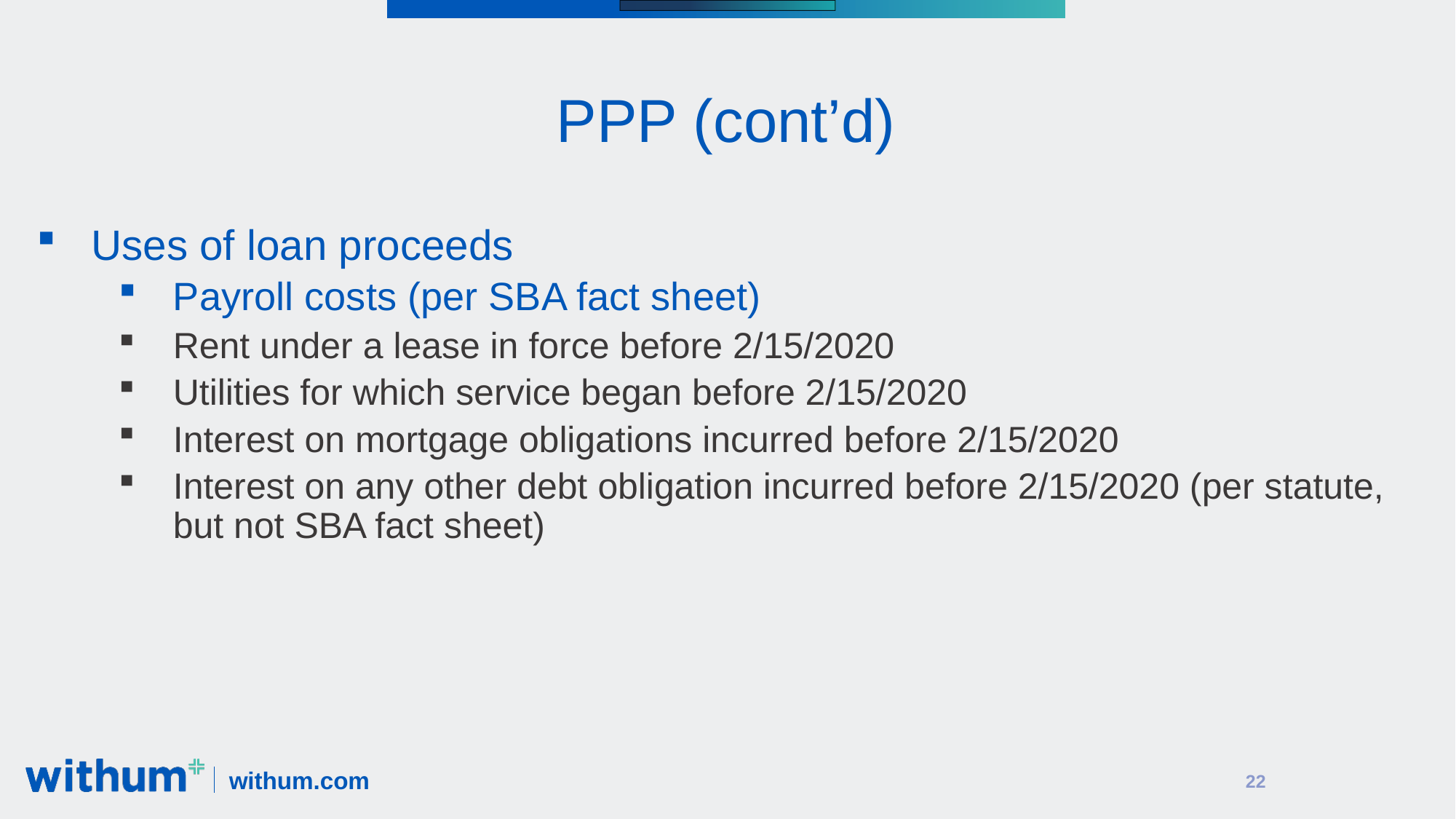

# PPP (cont’d)
Uses of loan proceeds
Payroll costs (per SBA fact sheet)
Rent under a lease in force before 2/15/2020
Utilities for which service began before 2/15/2020
Interest on mortgage obligations incurred before 2/15/2020
Interest on any other debt obligation incurred before 2/15/2020 (per statute, but not SBA fact sheet)

22